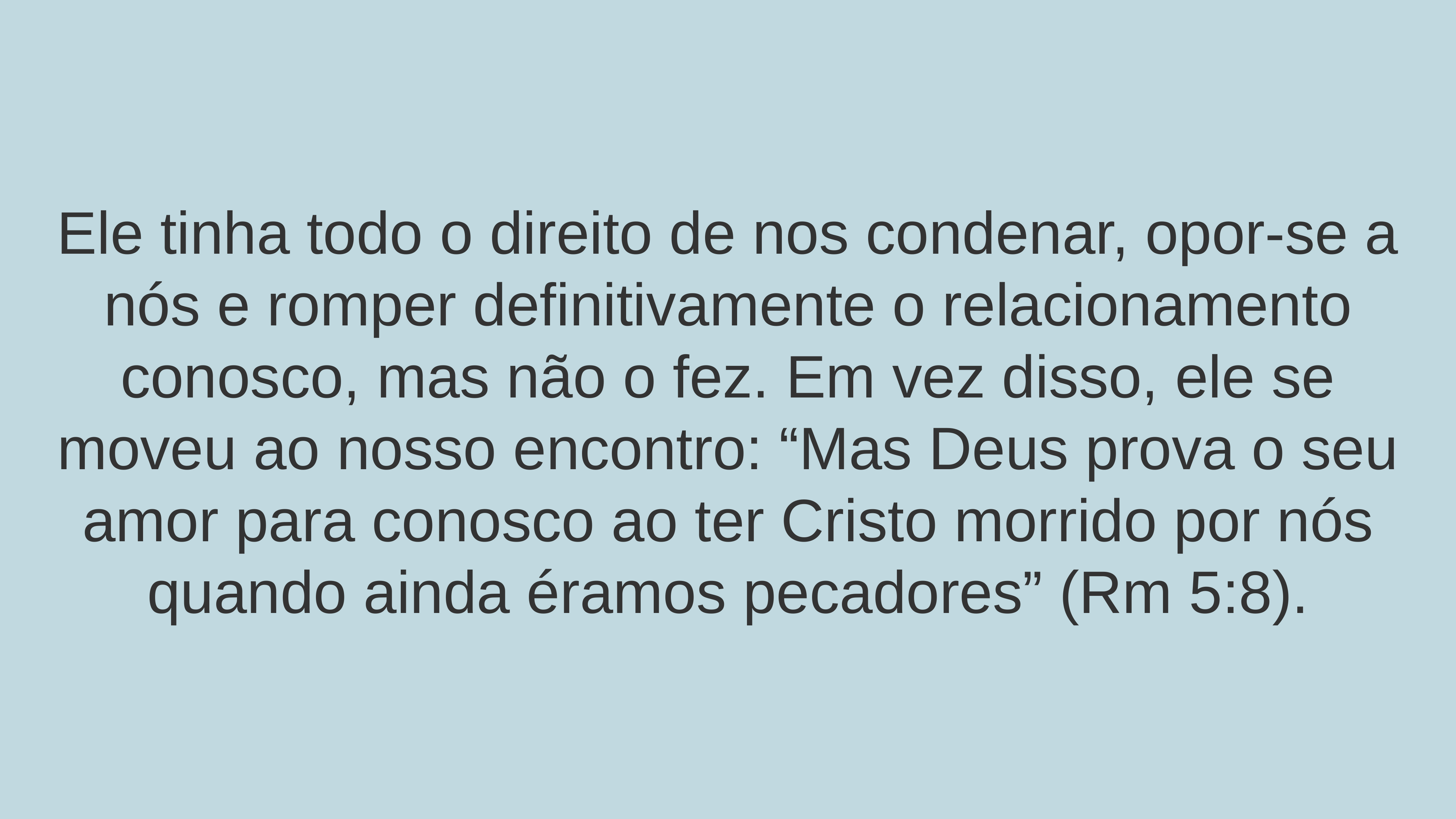

Ele tinha todo o direito de nos condenar, opor-se a nós e romper definitivamente o relacionamento conosco, mas não o fez. Em vez disso, ele se moveu ao nosso encontro: “Mas Deus prova o seu amor para conosco ao ter Cristo morrido por nós quando ainda éramos pecadores” (Rm 5:8).